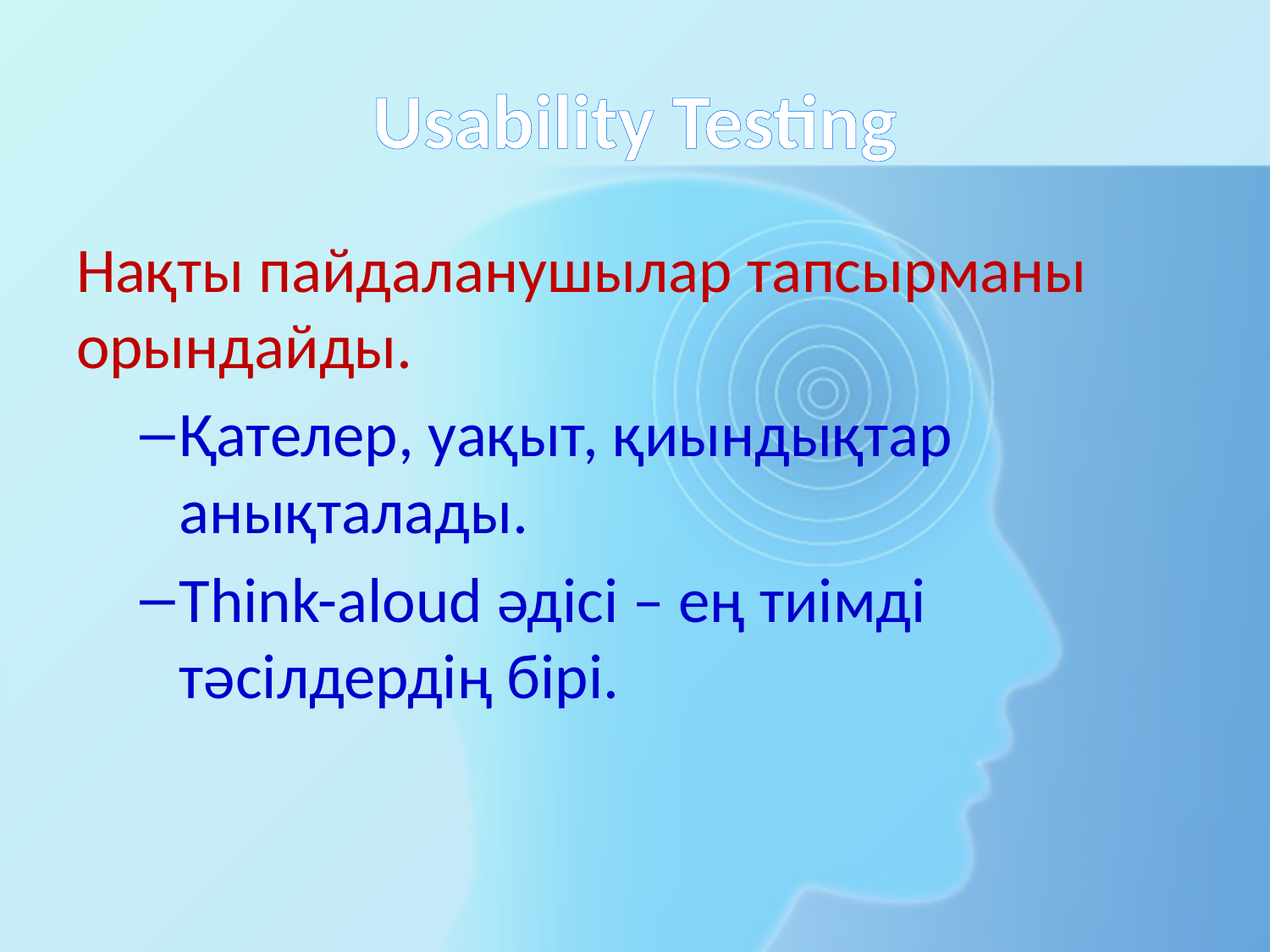

# Usability Testing
Нақты пайдаланушылар тапсырманы орындайды.
Қателер, уақыт, қиындықтар анықталады.
Think-aloud әдісі – ең тиімді тәсілдердің бірі.